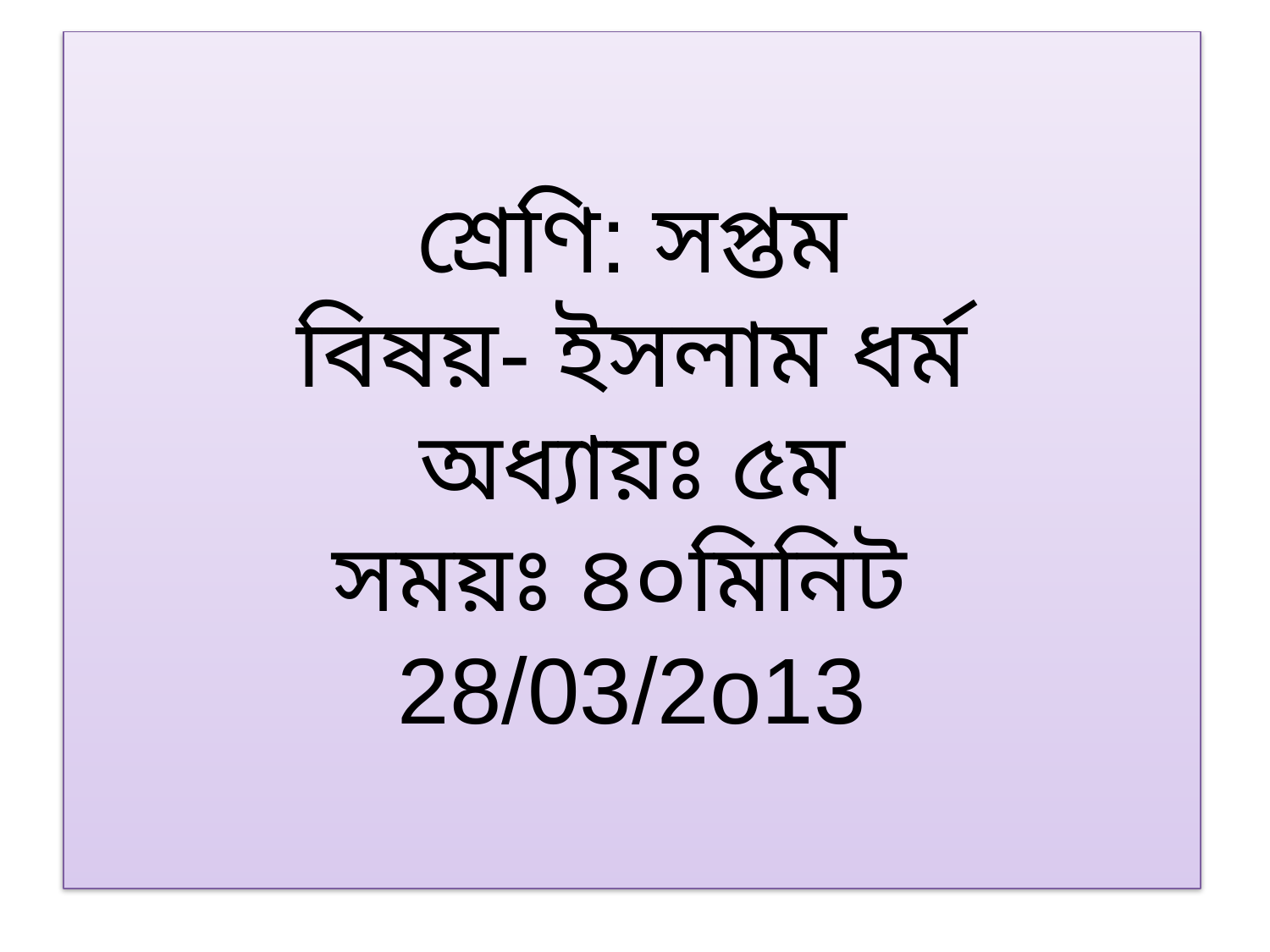

# শ্রেণি: সপ্তম বিষয়- ইসলাম ধর্ম অধ্যায়ঃ ৫ম সময়ঃ ৪০মিনিট 28/03/2o13